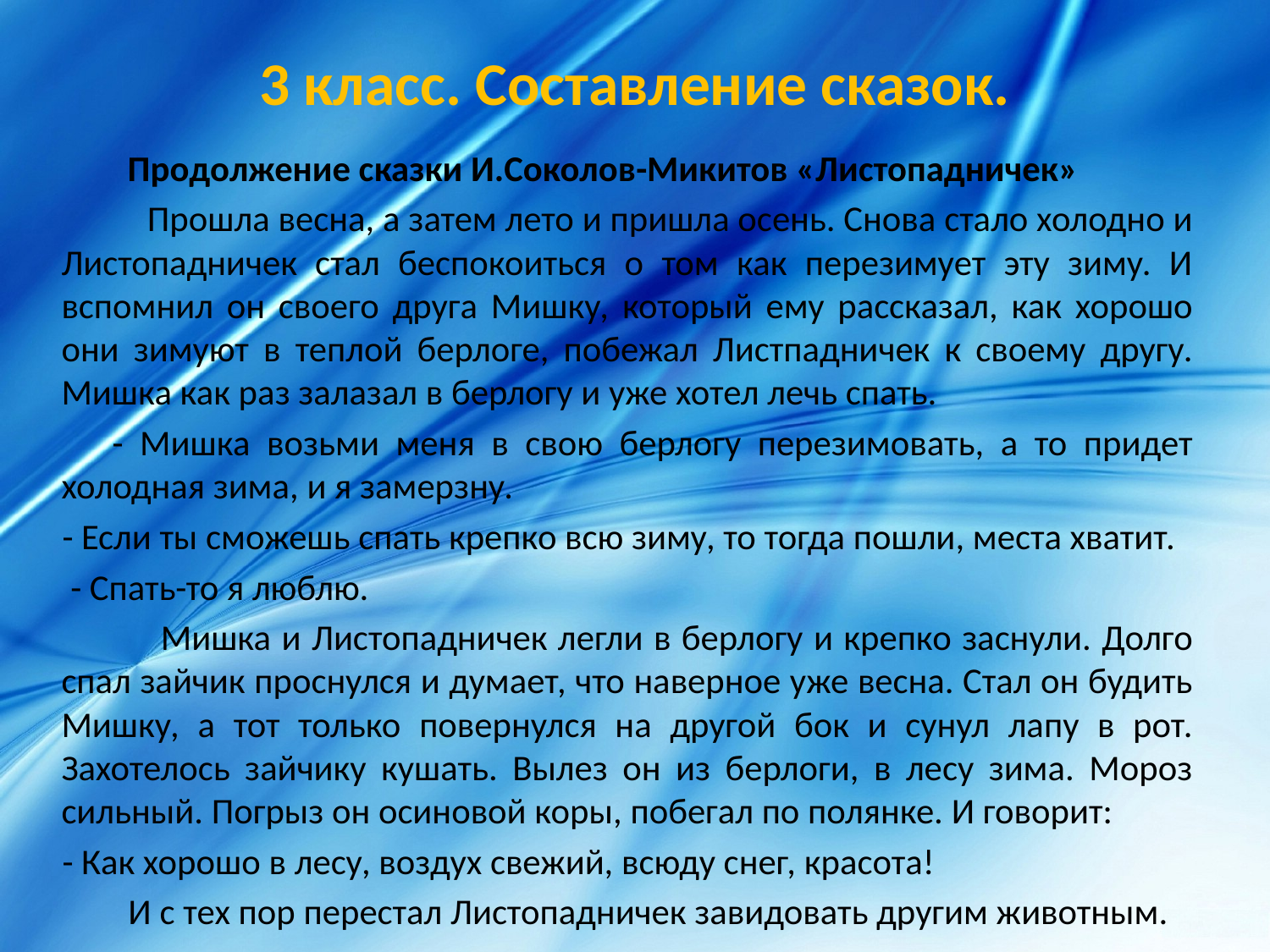

# 3 класс. Составление сказок.
Продолжение сказки И.Соколов-Микитов «Листопадничек»
                Прошла весна, а затем лето и пришла осень. Снова стало холодно и Листопадничек стал беспокоиться о том как перезимует эту зиму. И вспомнил он своего друга Мишку, который ему рассказал, как хорошо они зимуют в теплой берлоге, побежал Листпадничек к своему другу. Мишка как раз залазал в берлогу и уже хотел лечь спать.
      - Мишка возьми меня в свою берлогу перезимовать, а то придет холодная зима, и я замерзну.
      - Если ты сможешь спать крепко всю зиму, то тогда пошли, места хватит.
       - Спать-то я люблю.
              Мишка и Листопадничек легли в берлогу и крепко заснули. Долго спал зайчик проснулся и думает, что наверное уже весна. Стал он будить Мишку, а тот только повернулся на другой бок и сунул лапу в рот. Захотелось зайчику кушать. Вылез он из берлоги, в лесу зима. Мороз сильный. Погрыз он осиновой коры, побегал по полянке. И говорит:
      - Как хорошо в лесу, воздух свежий, всюду снег, красота!
              И с тех пор перестал Листопадничек завидовать другим животным.